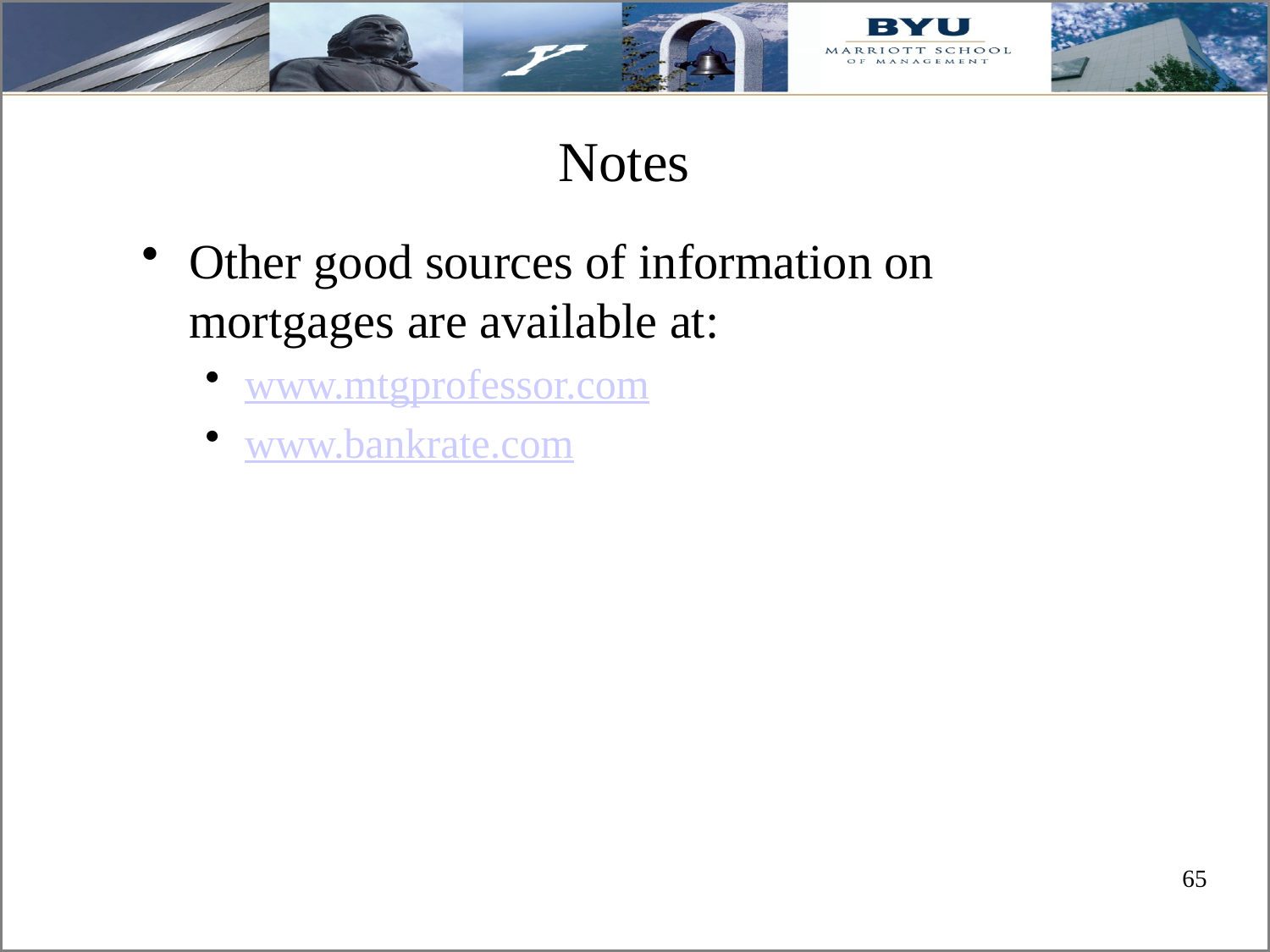

# Notes
Other good sources of information on mortgages are available at:
www.mtgprofessor.com
www.bankrate.com